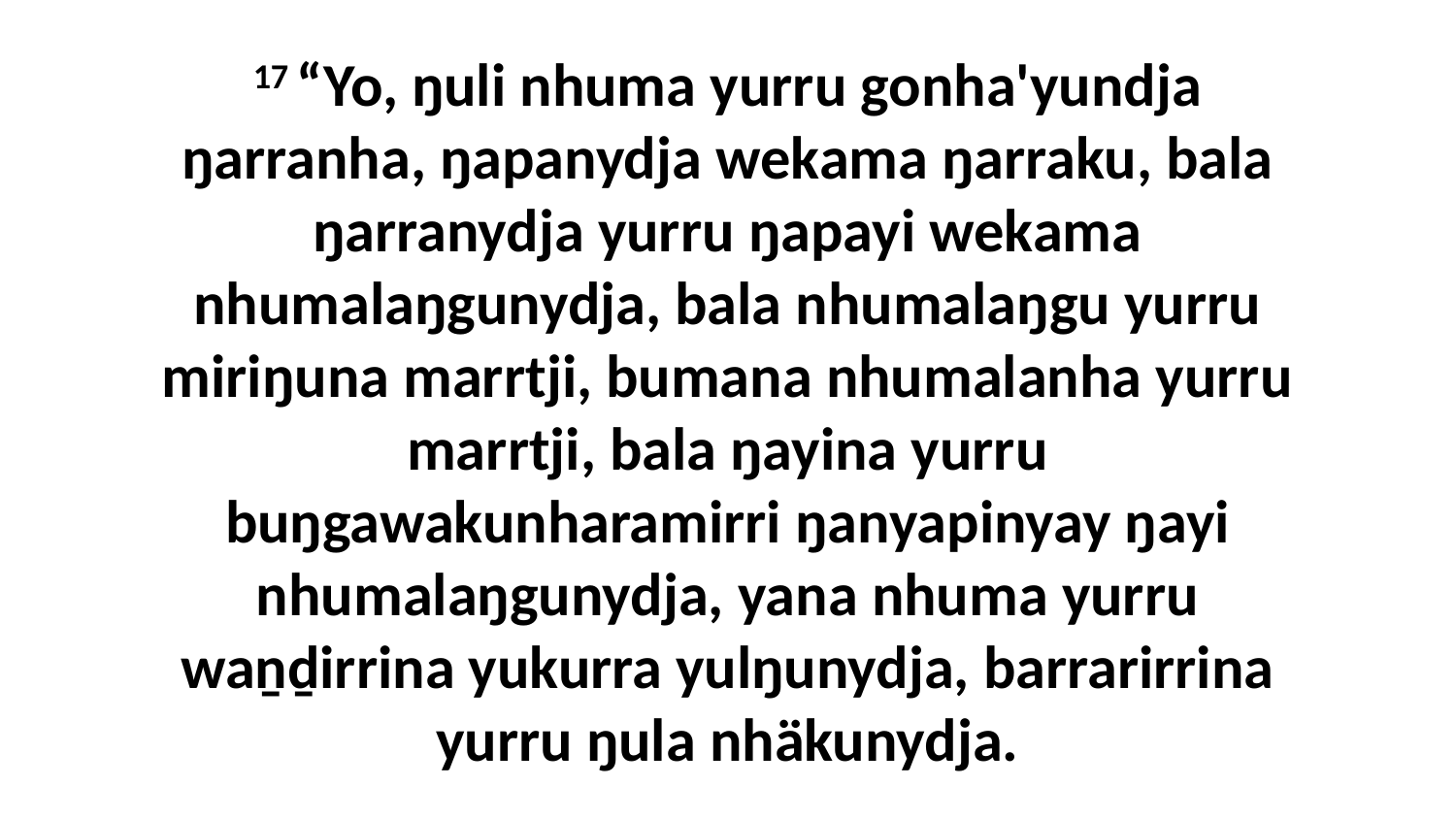

17 “Yo, ŋuli nhuma yurru gonha'yundja ŋarranha, ŋapanydja wekama ŋarraku, bala ŋarranydja yurru ŋapayi wekama nhumalaŋgunydja, bala nhumalaŋgu yurru miriŋuna marrtji, bumana nhumalanha yurru marrtji, bala ŋayina yurru buŋgawakunharamirri ŋanyapinyay ŋayi nhumalaŋgunydja, yana nhuma yurru waṉḏirrina yukurra yulŋunydja, barrarirrina yurru ŋula nhäkunydja.